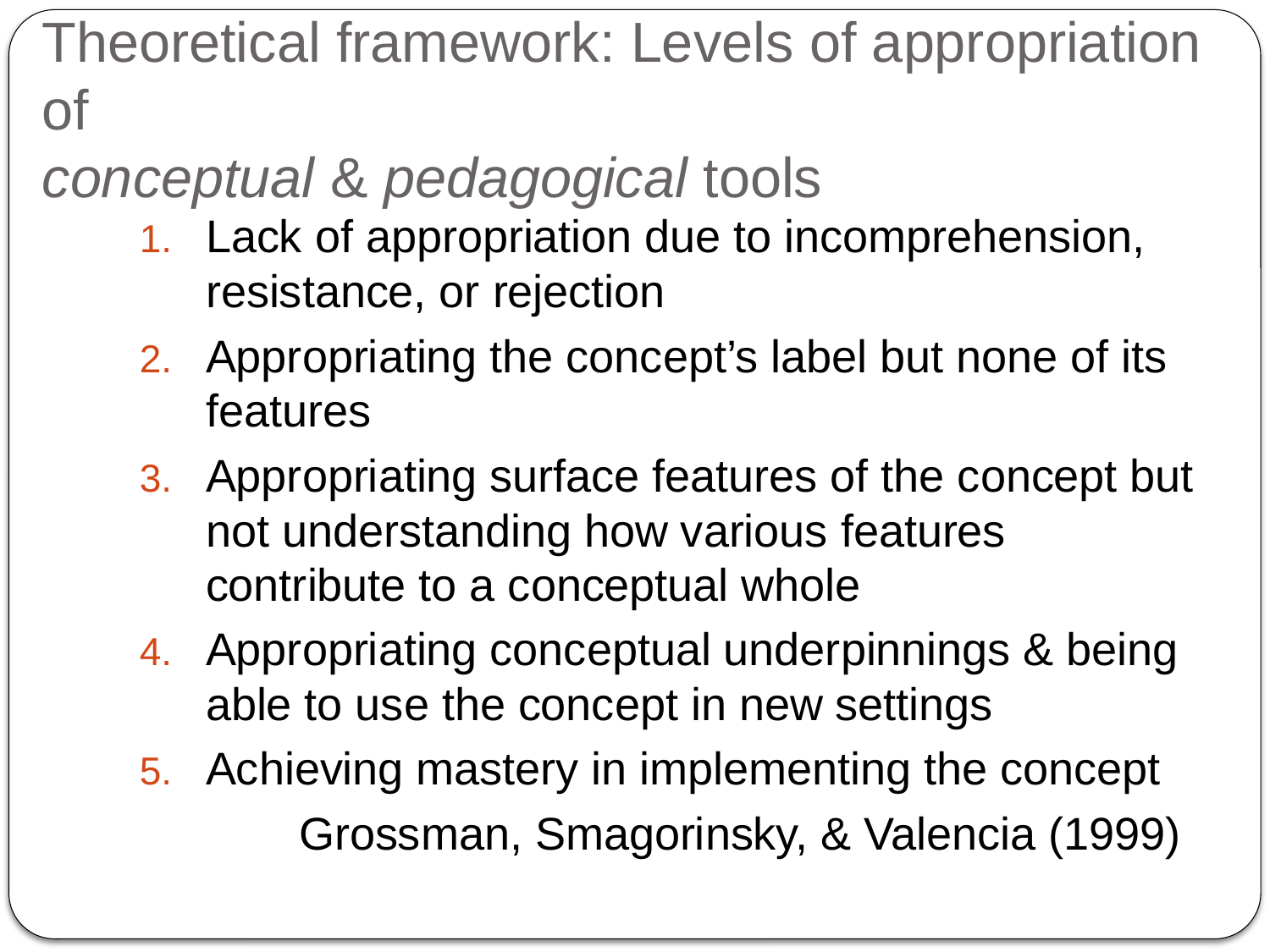

# Theoretical framework: Levels of appropriation of conceptual & pedagogical tools
Lack of appropriation due to incomprehension, resistance, or rejection
Appropriating the concept’s label but none of its features
Appropriating surface features of the concept but not understanding how various features contribute to a conceptual whole
Appropriating conceptual underpinnings & being able to use the concept in new settings
Achieving mastery in implementing the concept
Grossman, Smagorinsky, & Valencia (1999)